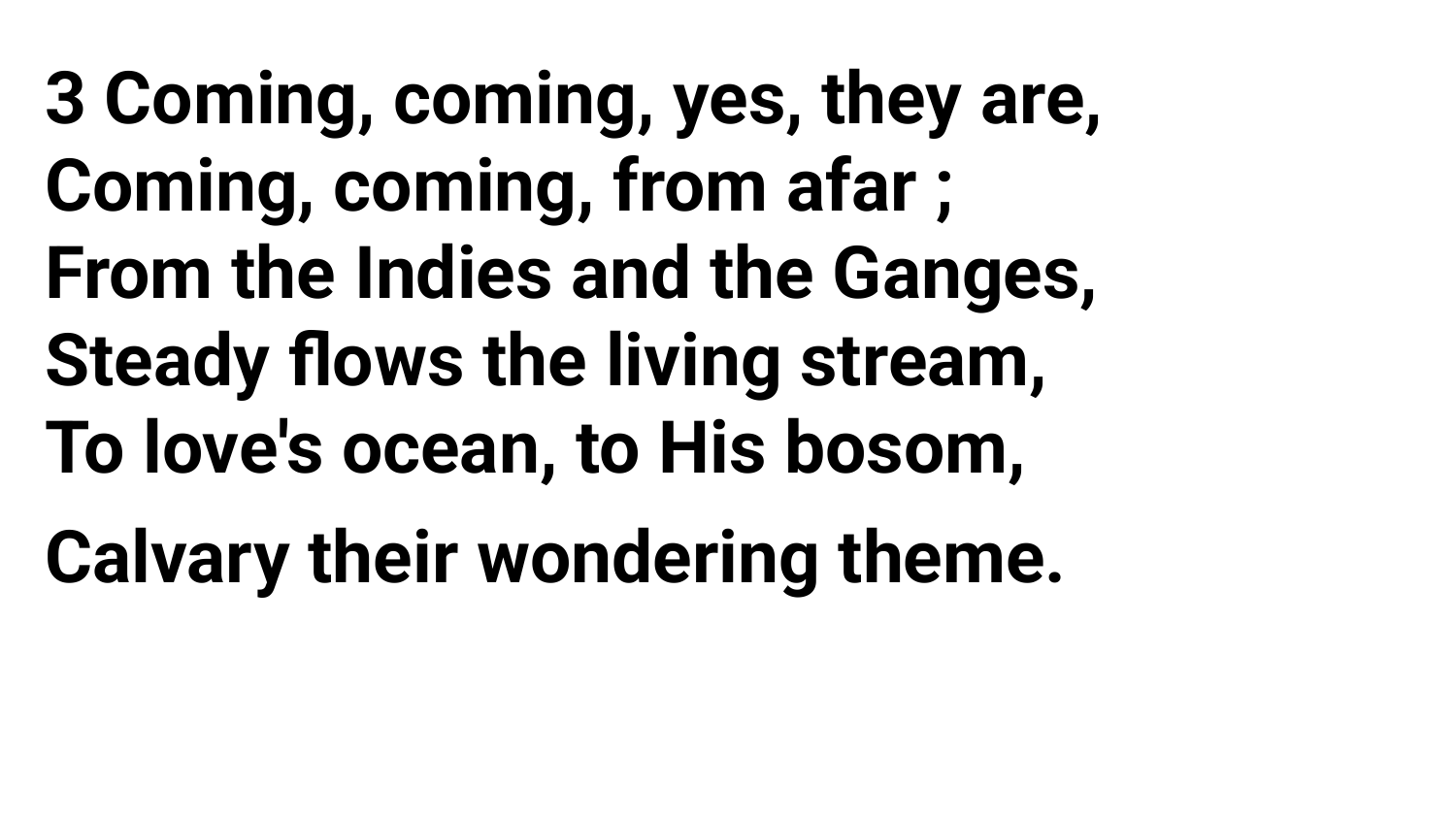

3 Coming, coming, yes, they are,
Coming, coming, from afar ;
From the Indies and the Ganges,
Steady flows the living stream,
To love's ocean, to His bosom,
Calvary their wondering theme.